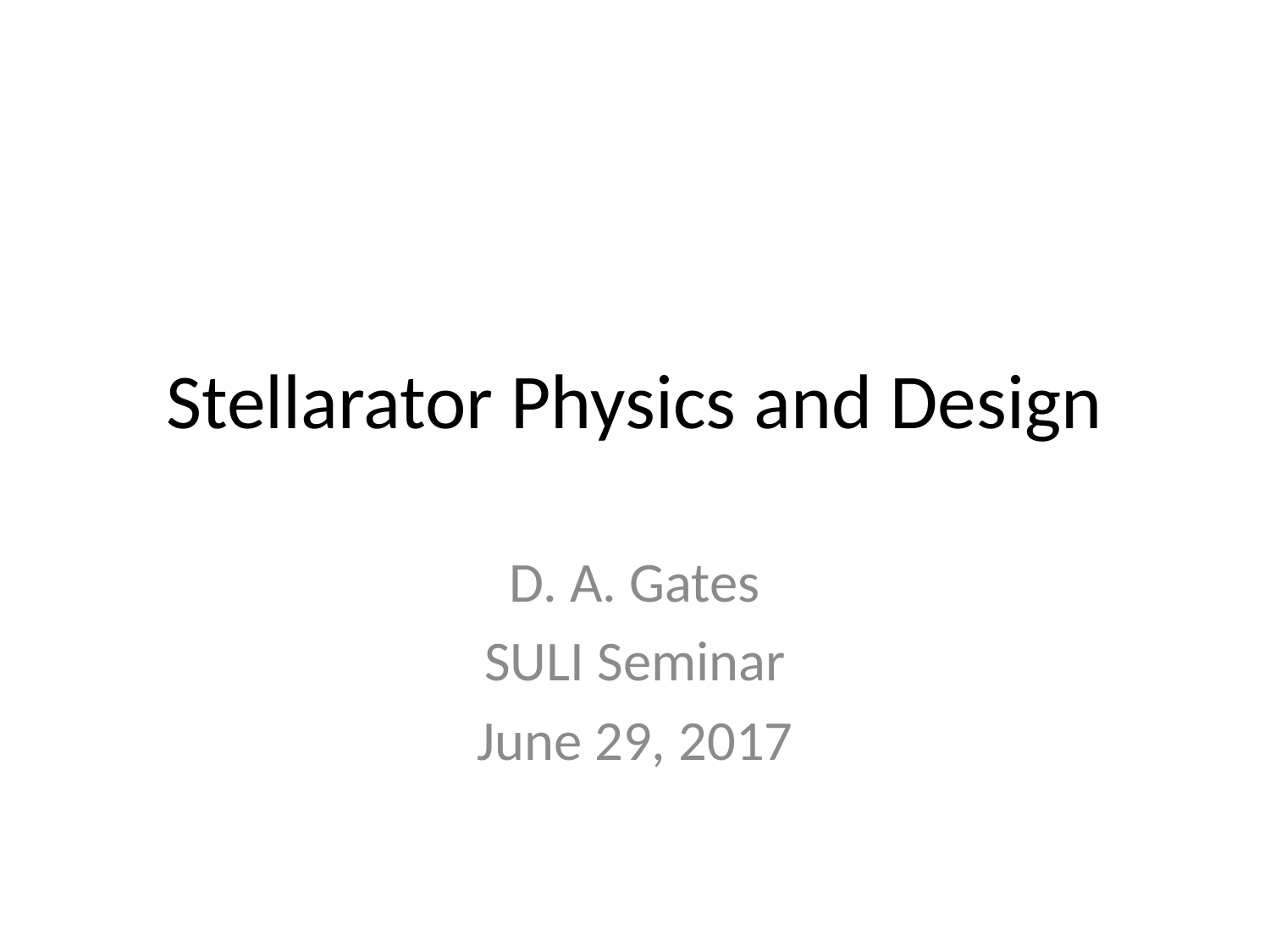

# Stellarator Physics and Design
D. A. Gates
SULI Seminar
June 29, 2017